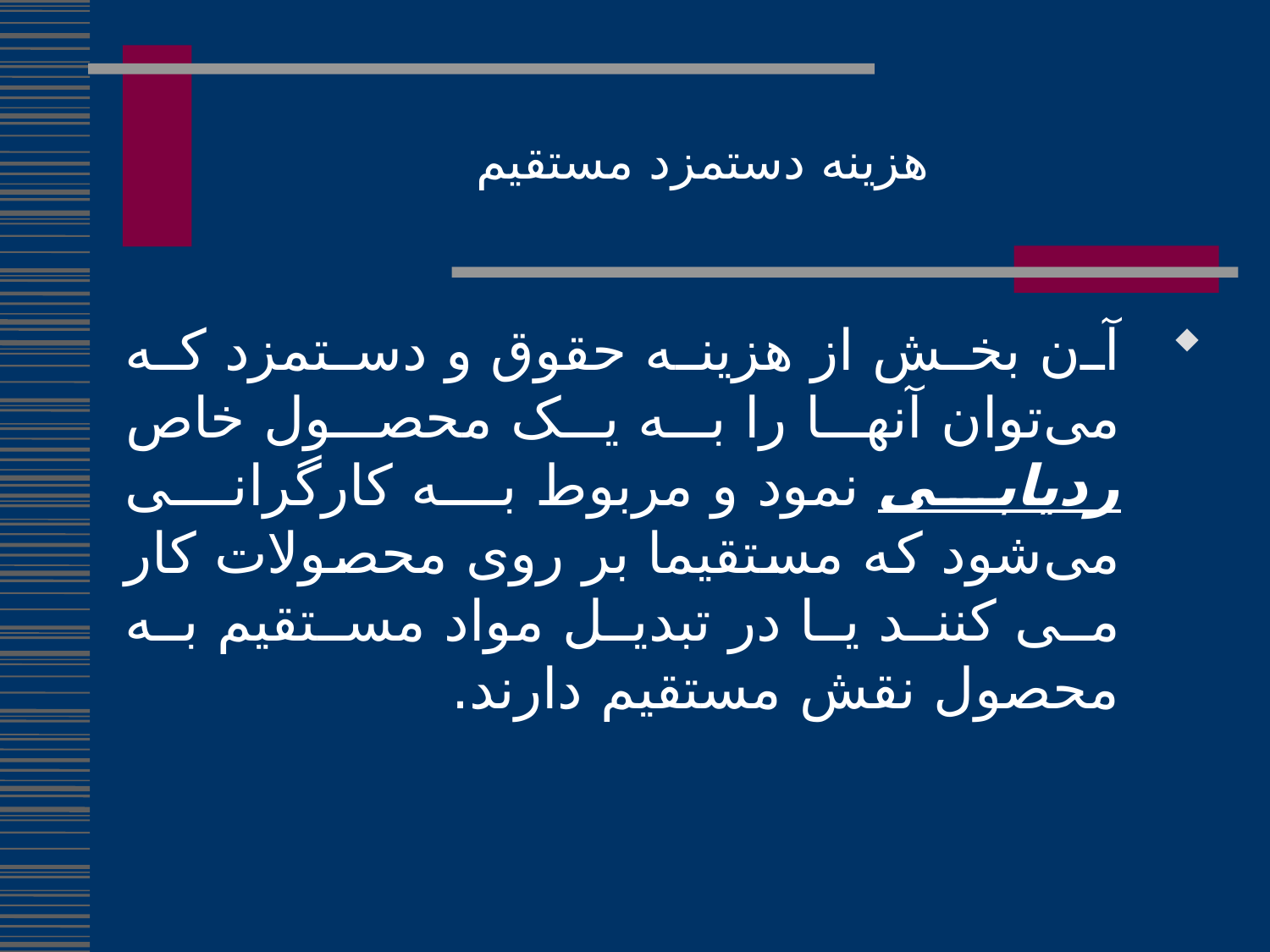

# هزینه دستمزد مستقیم
آن بخش از هزینه حقوق و دستمزد که می‌توان آنها را به یک محصول خاص ردیابی نمود و مربوط به کارگرانی می‌شود که مستقیما بر روی محصولات کار می کنند یا در تبدیل مواد مستقیم به محصول نقش مستقیم دارند.